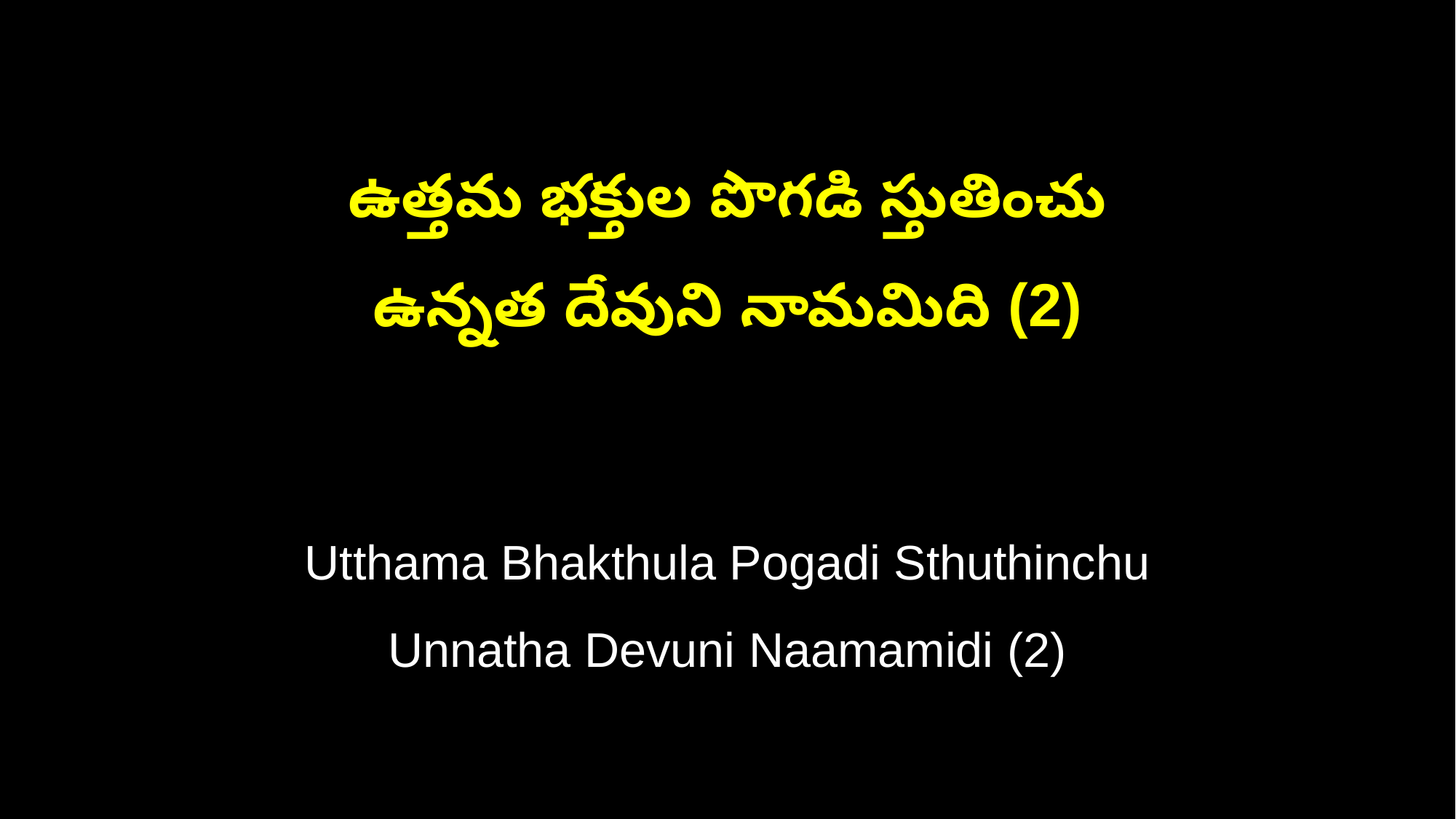

ఉత్తమ భక్తుల పొగడి స్తుతించు
ఉన్నత దేవుని నామమిది (2)
Utthama Bhakthula Pogadi Sthuthinchu
Unnatha Devuni Naamamidi (2)